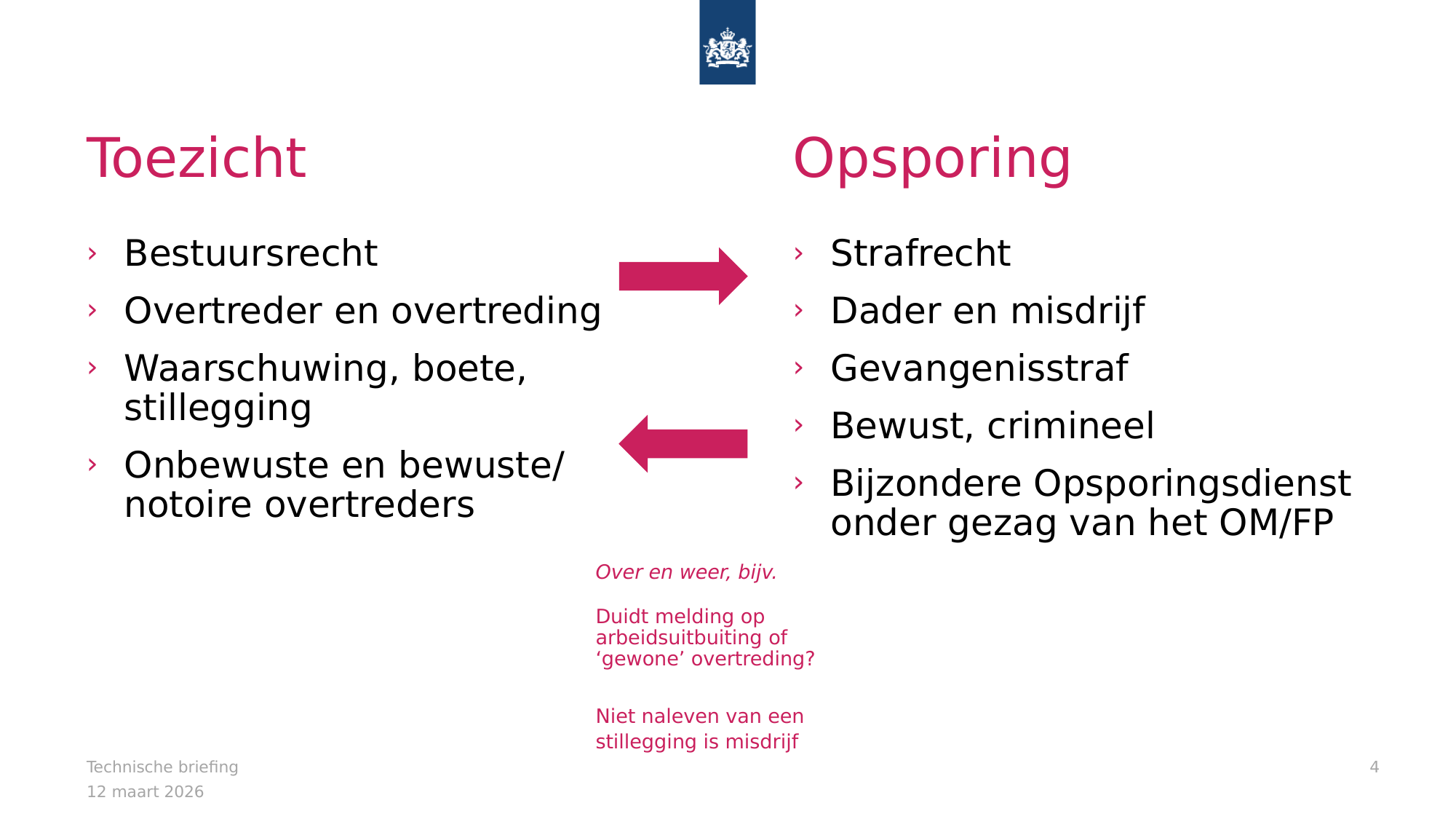

# Toezicht
Opsporing
Bestuursrecht
Overtreder en overtreding
Waarschuwing, boete, stillegging
Onbewuste en bewuste/ notoire overtreders

Strafrecht
Dader en misdrijf
Gevangenisstraf
Bewust, crimineel
Bijzondere Opsporingsdienst onder gezag van het OM/FP

Over en weer, bijv.
Duidt melding op arbeidsuitbuiting of ‘gewone’ overtreding?
Niet naleven van een stillegging is misdrijf
Technische briefing
4
12 maart 2026